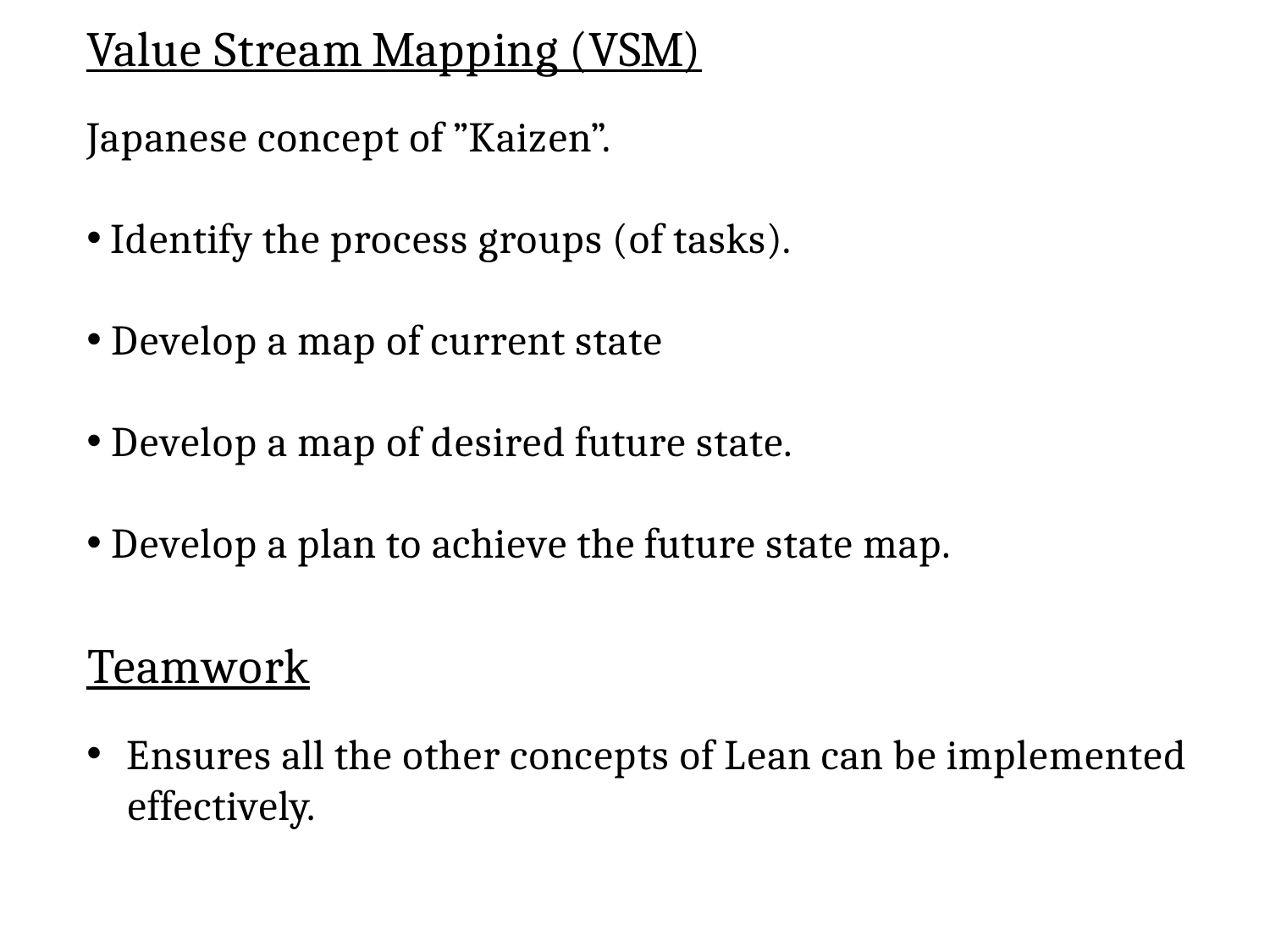

Value Stream Mapping (VSM)

Japanese concept of ”Kaizen”.

 Identify the process groups (of tasks).

 Develop a map of current state

 Develop a map of desired future state.

 Develop a plan to achieve the future state map.

Teamwork

Ensures all the other concepts of Lean can be implemented effectively.